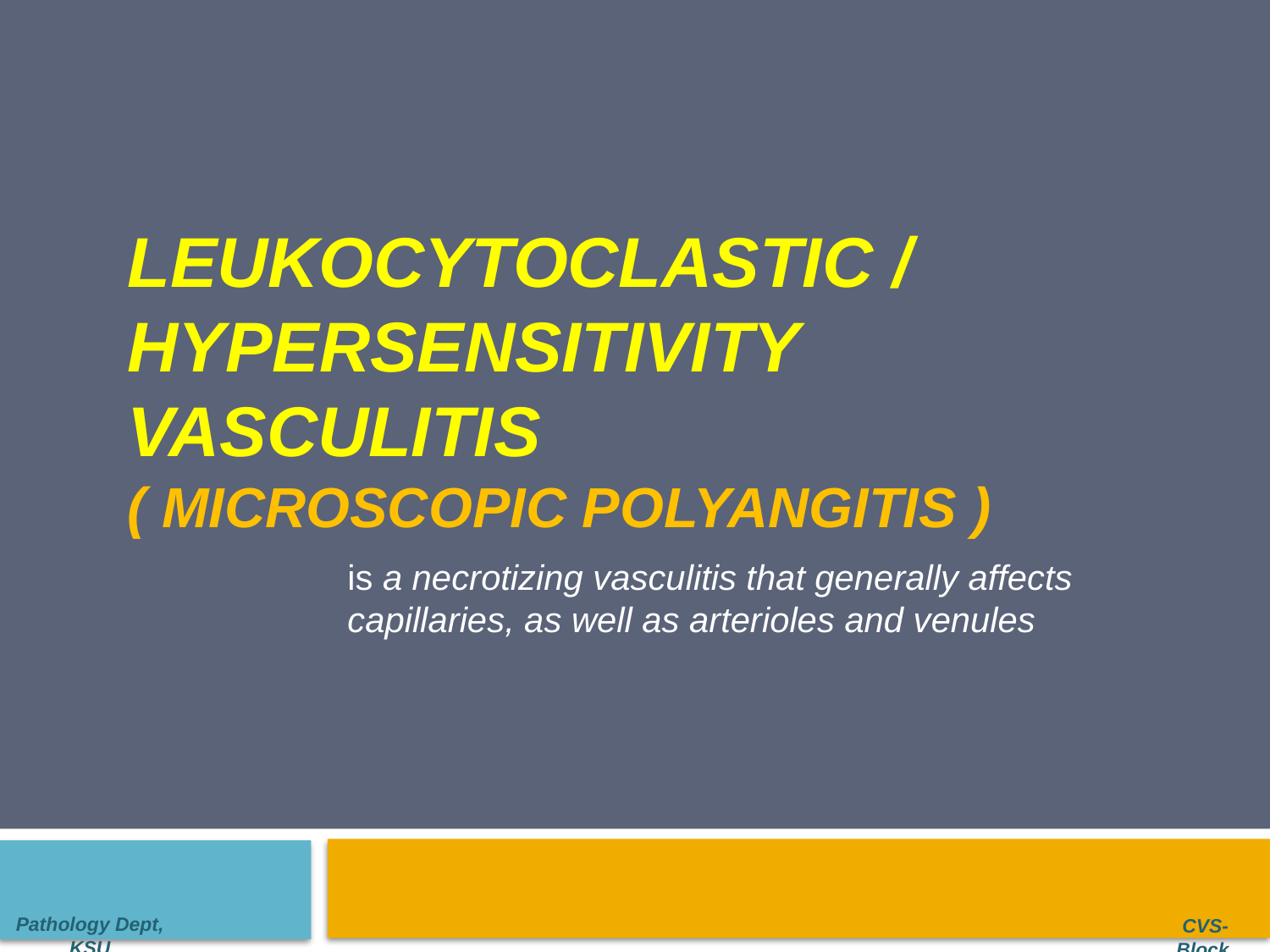

# Leukocytoclastic / hypersensitivity vasculitis ( microscopic polyangitis )
is a necrotizing vasculitis that generally affects capillaries, as well as arterioles and venules
Pathology Dept, KSU
CVS- Block